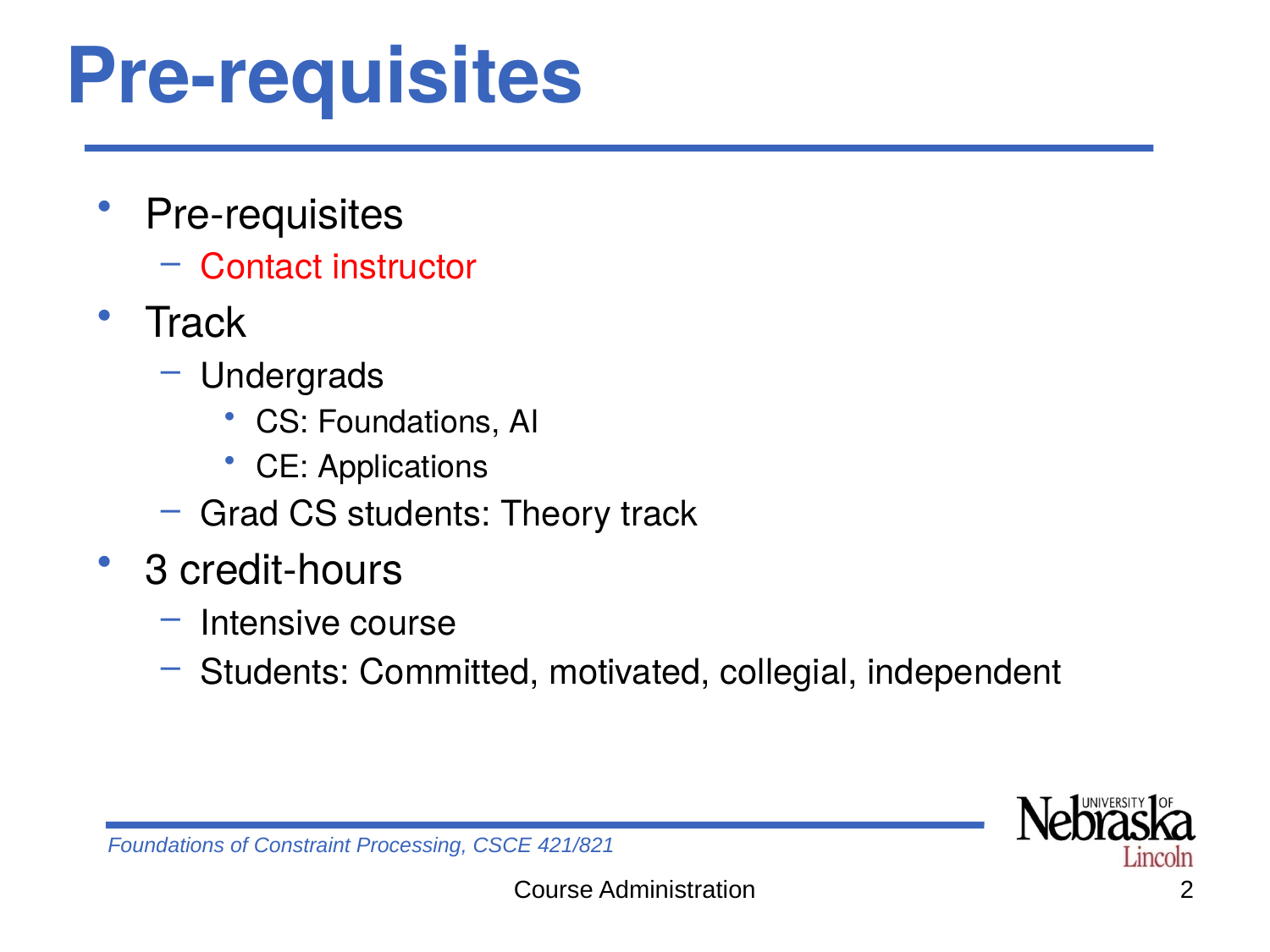

# Pre-requisites
Pre-requisites
Contact instructor
Track
Undergrads
CS: Foundations, AI
CE: Applications
Grad CS students: Theory track
3 credit-hours
Intensive course
Students: Committed, motivated, collegial, independent
Course Administration
2